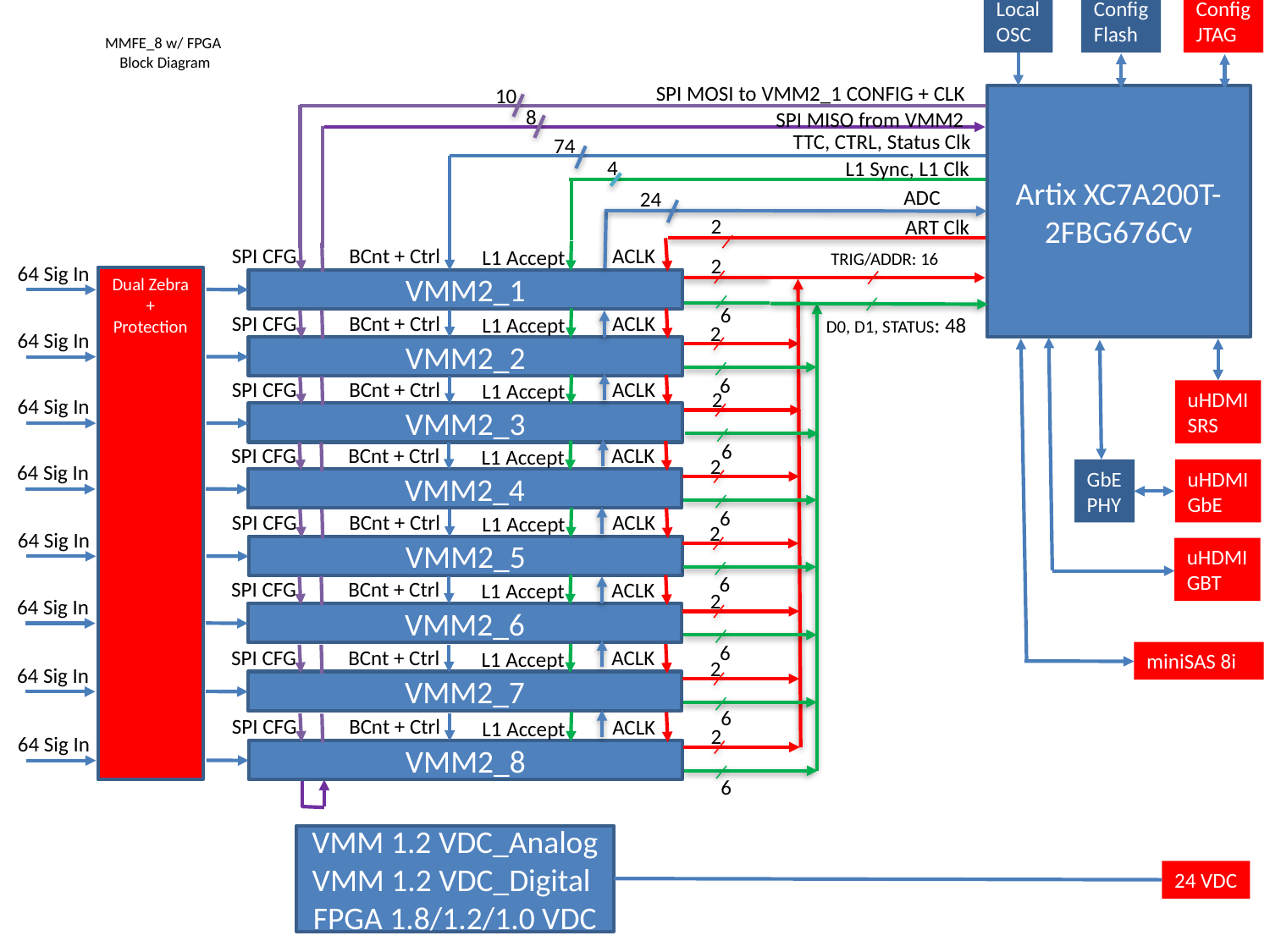

Local
OSC
Config
Flash
Config
JTAG
# MMFE_8 w/ FPGA Block Diagram
SPI MOSI to VMM2_1 CONFIG + CLK
10
Artix XC7A200T-2FBG676Cv
8
SPI MISO from VMM2
TTC, CTRL, Status Clk
74
4
L1 Sync, L1 Clk
ADC
24
2
ART Clk
BCnt + Ctrl
SPI CFG
    ACLK
L1 Accept
TRIG/ADDR: 16
2
64 Sig In
Dual Zebra + Protection
VMM2_1
6
BCnt + Ctrl
SPI CFG
    ACLK
L1 Accept
D0, D1, STATUS: 48
2
64 Sig In
VMM2_2
6
BCnt + Ctrl
SPI CFG
    ACLK
L1 Accept
Protection
2
uHDMI
SRS
64 Sig In
VMM2_3
6
BCnt + Ctrl
SPI CFG
    ACLK
L1 Accept
2
64 Sig In
GbE
PHY
uHDMI
GbE
VMM2_4
6
BCnt + Ctrl
SPI CFG
    ACLK
L1 Accept
2
64 Sig In
VMM2_5
uHDMI
GBT
6
BCnt + Ctrl
SPI CFG
    ACLK
L1 Accept
2
64 Sig In
VMM2_6
6
BCnt + Ctrl
SPI CFG
    ACLK
L1 Accept
miniSAS 8i
2
64 Sig In
VMM2_7
6
BCnt + Ctrl
SPI CFG
    ACLK
L1 Accept
2
64 Sig In
VMM2_8
6
VMM 1.2 VDC_Analog
VMM 1.2 VDC_Digital
FPGA 1.8/1.2/1.0 VDC
24 VDC